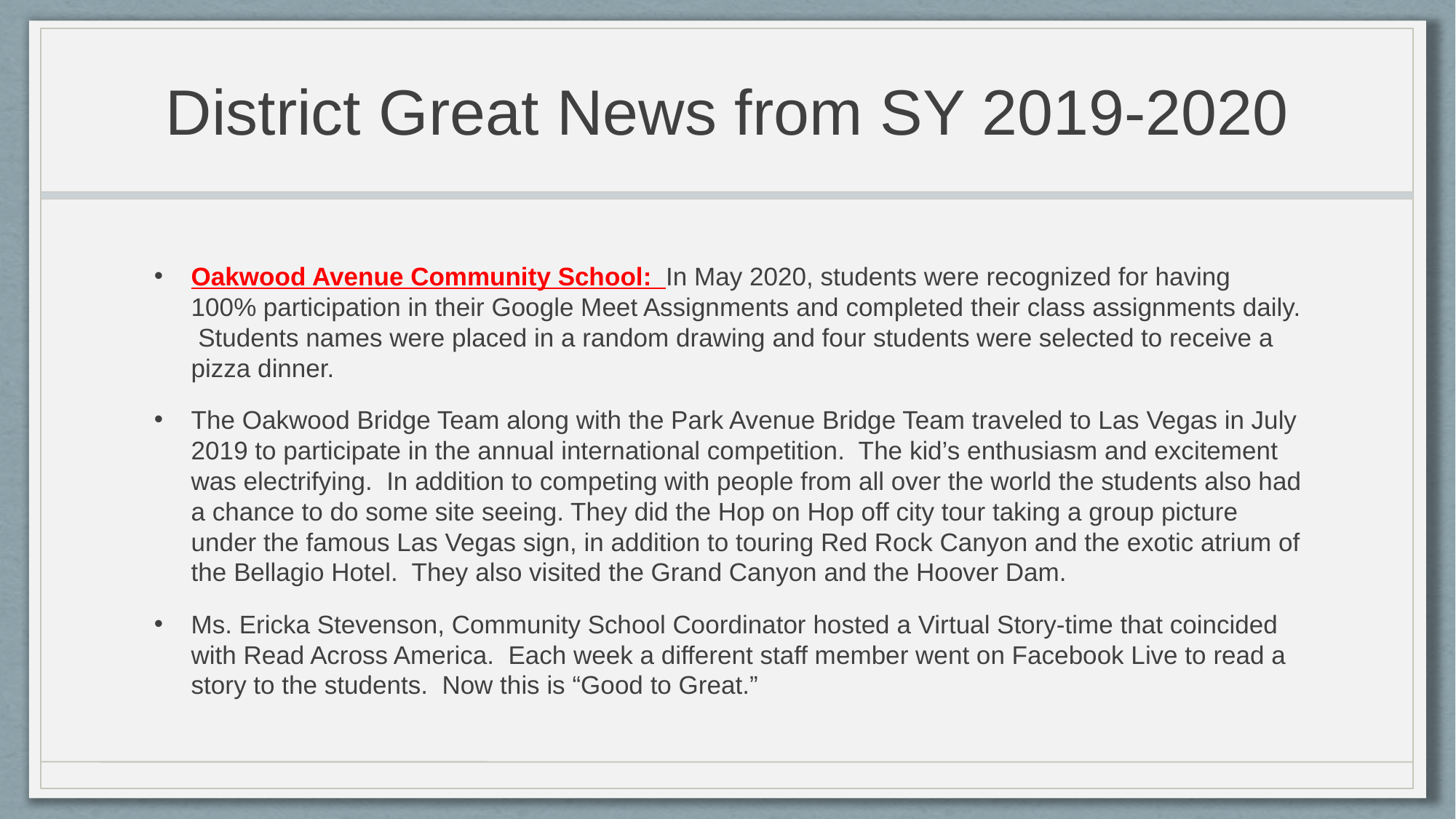

# District Great News from SY 2019-2020
Oakwood Avenue Community School:  In May 2020, students were recognized for having 100% participation in their Google Meet Assignments and completed their class assignments daily.  Students names were placed in a random drawing and four students were selected to receive a pizza dinner.
The Oakwood Bridge Team along with the Park Avenue Bridge Team traveled to Las Vegas in July 2019 to participate in the annual international competition.  The kid’s enthusiasm and excitement was electrifying.  In addition to competing with people from all over the world the students also had a chance to do some site seeing. They did the Hop on Hop off city tour taking a group picture under the famous Las Vegas sign, in addition to touring Red Rock Canyon and the exotic atrium of the Bellagio Hotel.  They also visited the Grand Canyon and the Hoover Dam.
Ms. Ericka Stevenson, Community School Coordinator hosted a Virtual Story-time that coincided with Read Across America.  Each week a different staff member went on Facebook Live to read a story to the students.  Now this is “Good to Great.”